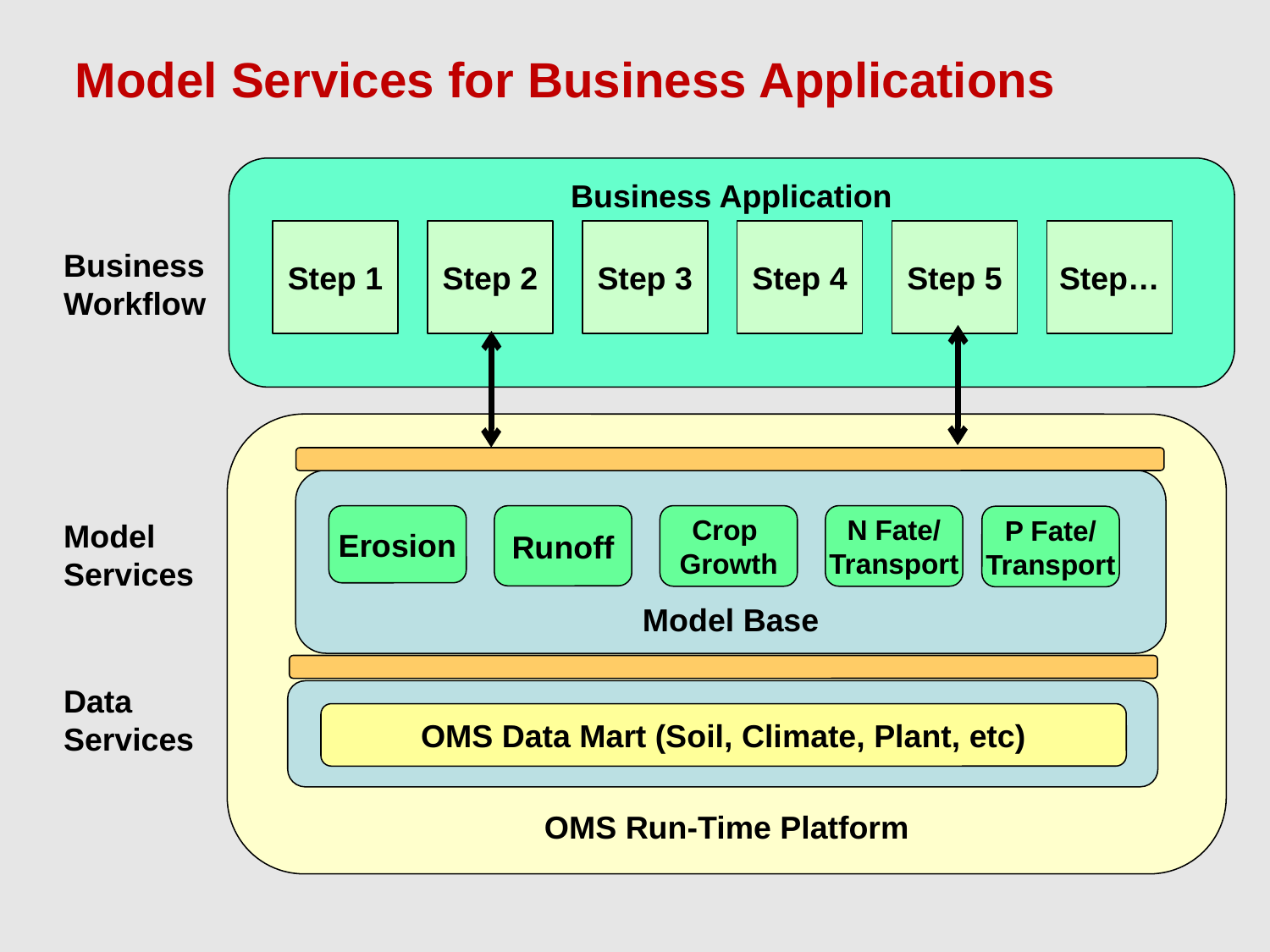

Model Services for Business Applications
Business Application
Step 1
Step 2
Step 3
Step 4
Step 5
Step…
Business
Workflow
OMS Run-Time Platform

Model Base
Erosion
Runoff
Crop
Growth
N Fate/
Transport
P Fate/
Transport
Model
Services

Data
Services

OMS Data Mart (Soil, Climate, Plant, etc)